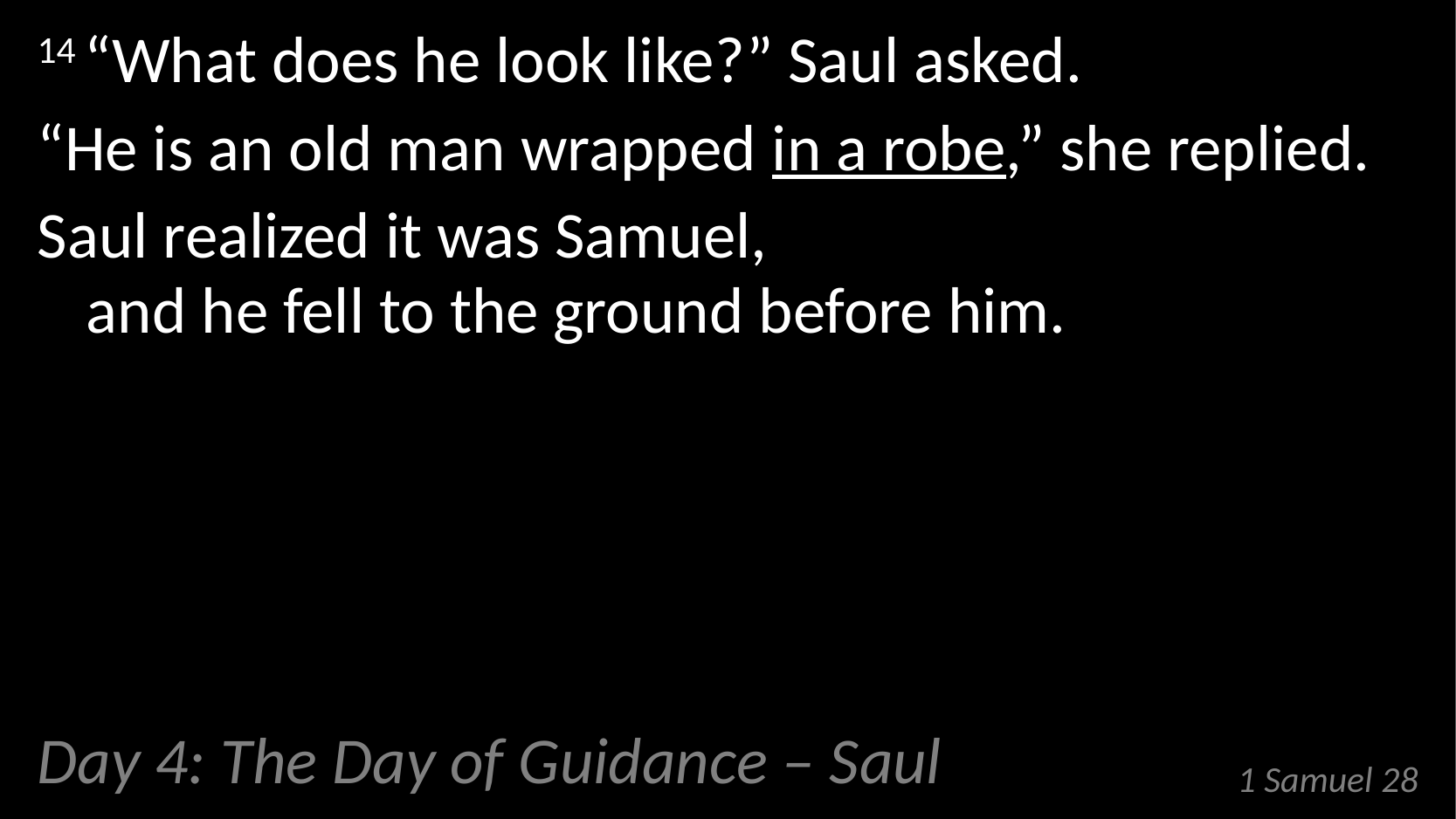

14 “What does he look like?” Saul asked.
“He is an old man wrapped in a robe,” she replied.
Saul realized it was Samuel,
and he fell to the ground before him.
Day 4: The Day of Guidance – Saul
# 1 Samuel 28